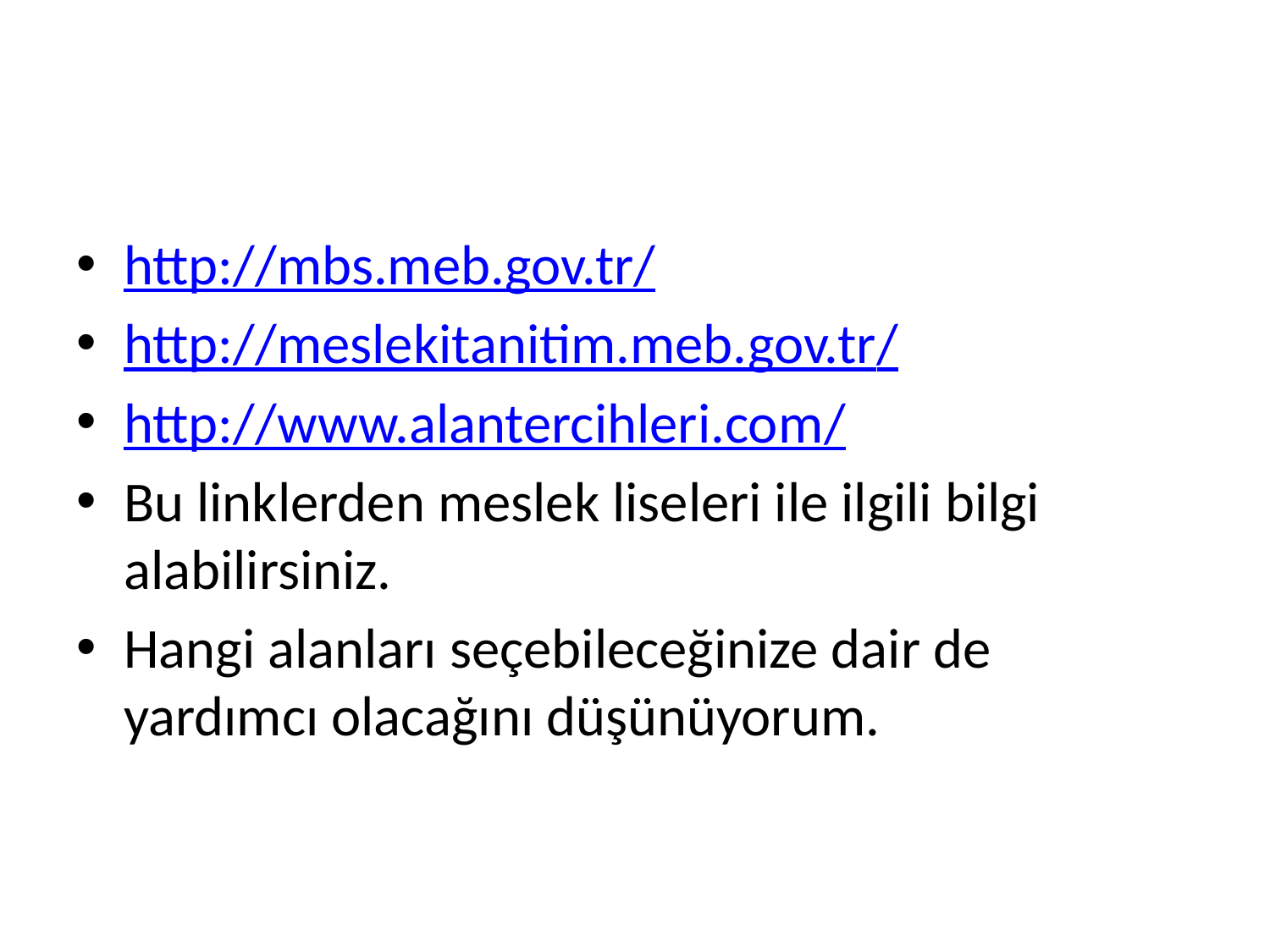

#
http://mbs.meb.gov.tr/
http://meslekitanitim.meb.gov.tr/
http://www.alantercihleri.com/
Bu linklerden meslek liseleri ile ilgili bilgi alabilirsiniz.
Hangi alanları seçebileceğinize dair de yardımcı olacağını düşünüyorum.